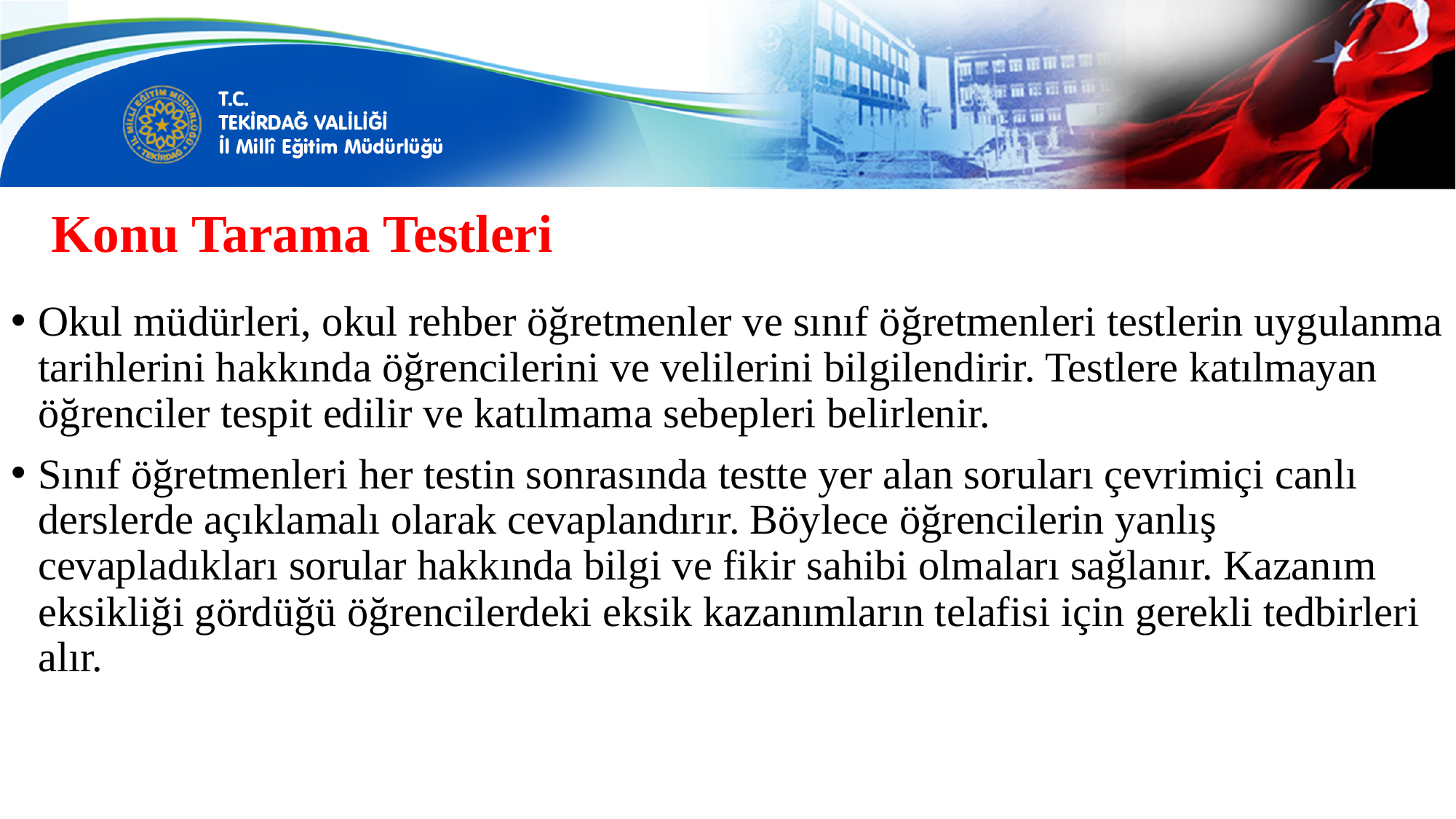

# Konu Tarama Testleri
Okul müdürleri, okul rehber öğretmenler ve sınıf öğretmenleri testlerin uygulanma tarihlerini hakkında öğrencilerini ve velilerini bilgilendirir. Testlere katılmayan öğrenciler tespit edilir ve katılmama sebepleri belirlenir.
Sınıf öğretmenleri her testin sonrasında testte yer alan soruları çevrimiçi canlı derslerde açıklamalı olarak cevaplandırır. Böylece öğrencilerin yanlış cevapladıkları sorular hakkında bilgi ve fikir sahibi olmaları sağlanır. Kazanım eksikliği gördüğü öğrencilerdeki eksik kazanımların telafisi için gerekli tedbirleri alır.